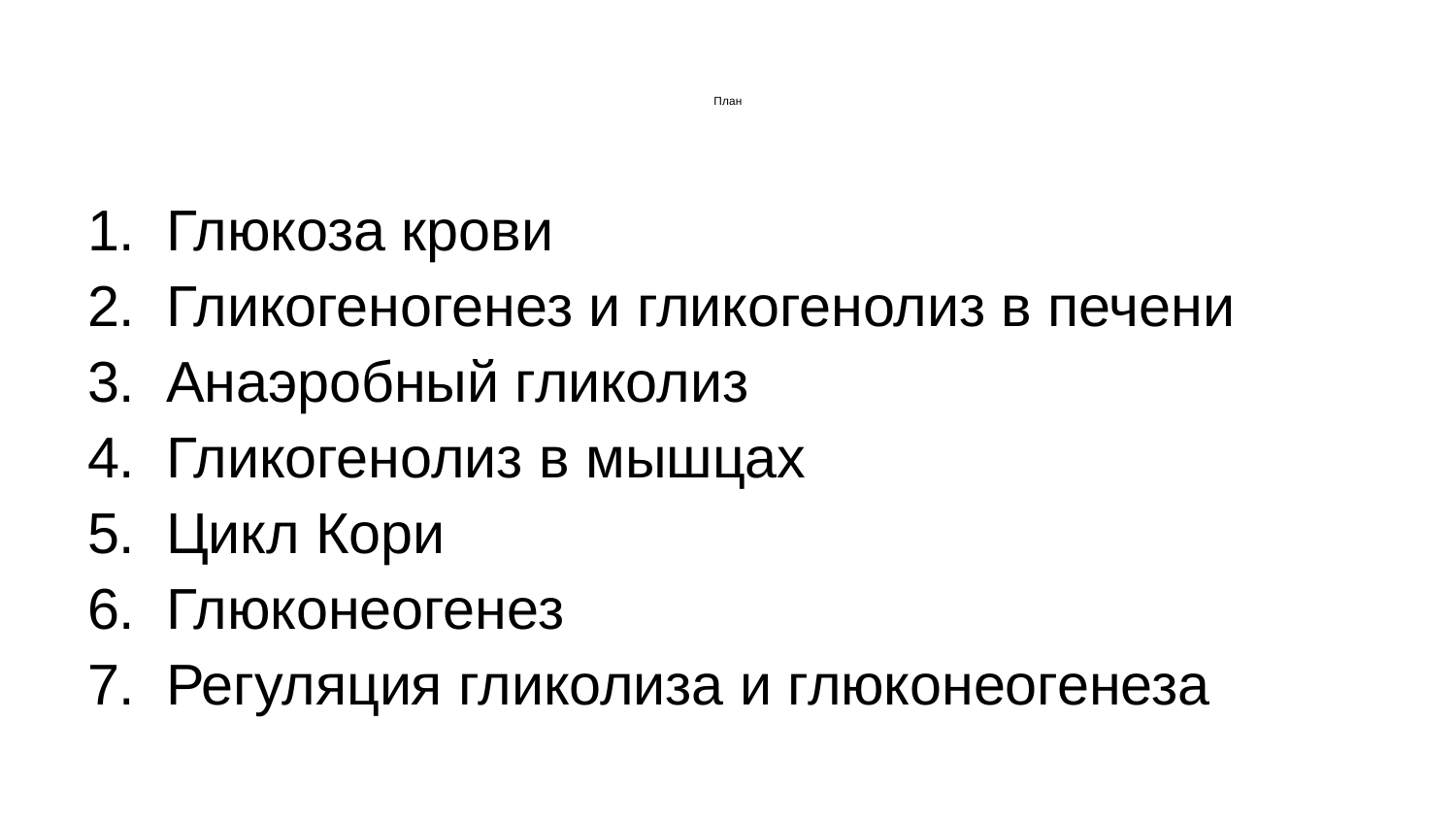

# План
Глюкоза крови
Гликогеногенез и гликогенолиз в печени
Анаэробный гликолиз
Гликогенолиз в мышцах
Цикл Кори
Глюконеогенез
Регуляция гликолиза и глюконеогенеза